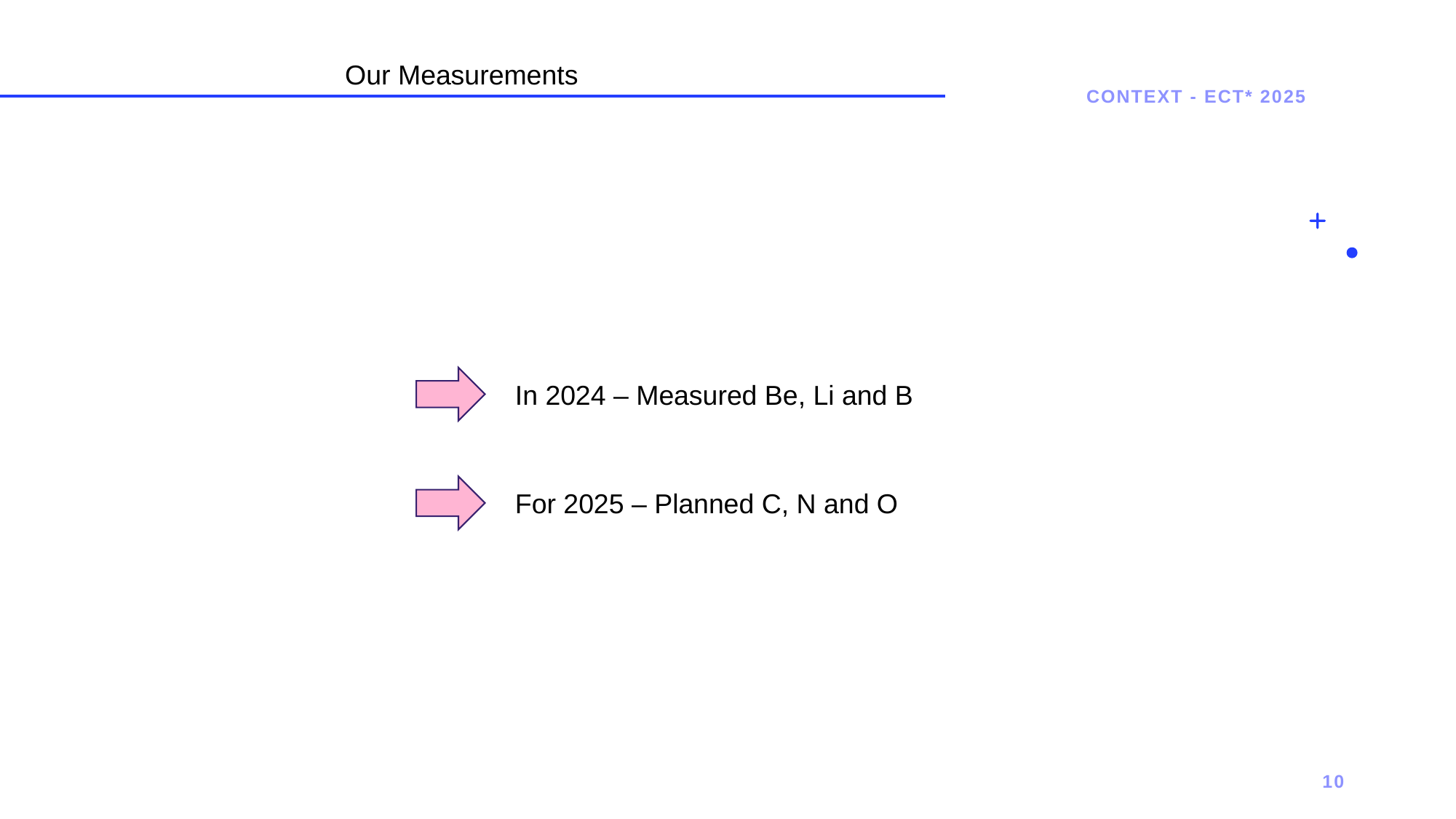

Our Measurements
Context - ECT* 2025

In 2024 – Measured Be, Li and B

For 2025 – Planned C, N and O
10